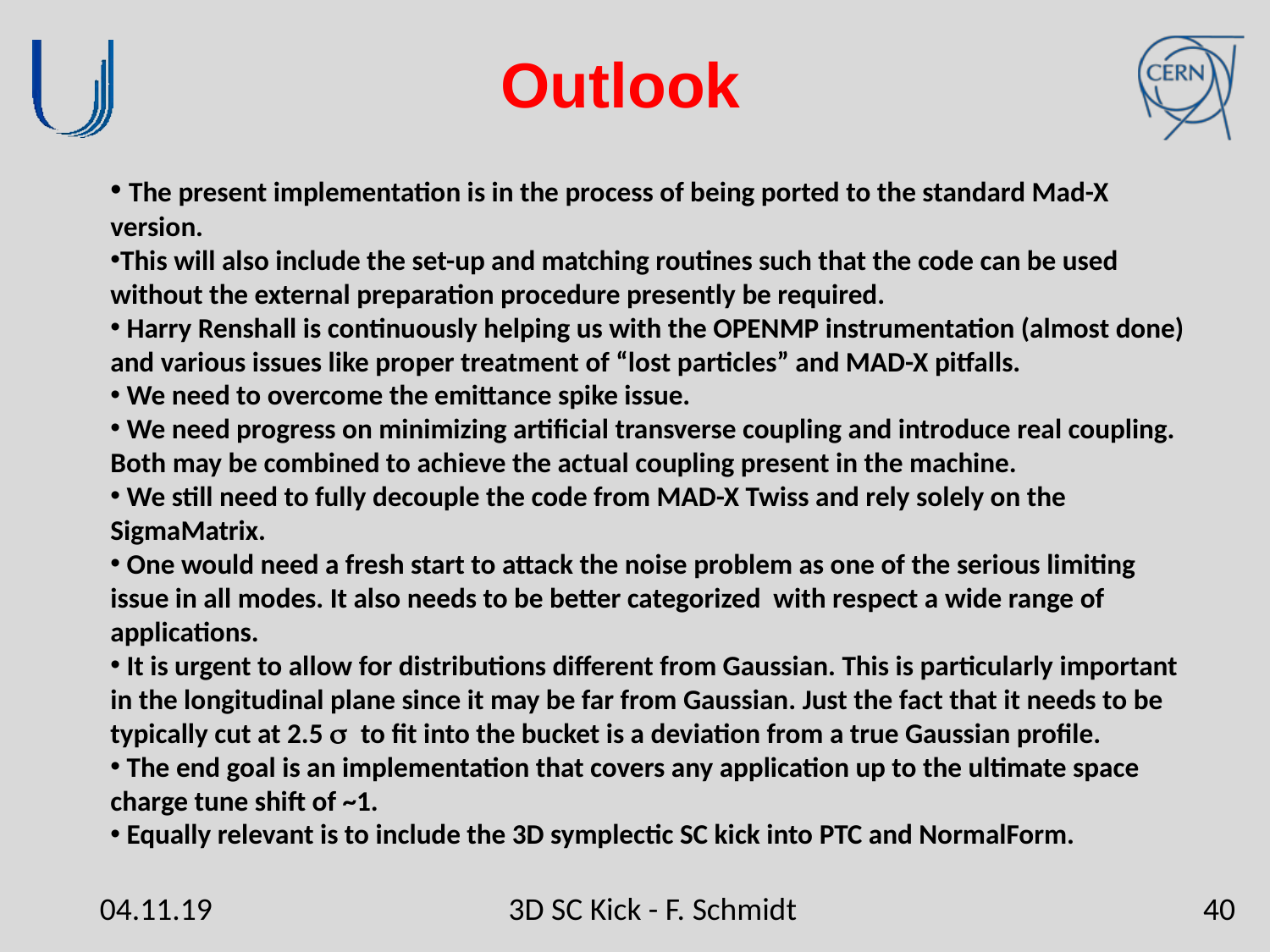

# Outlook
 The present implementation is in the process of being ported to the standard Mad-X version.
This will also include the set-up and matching routines such that the code can be used without the external preparation procedure presently be required.
 Harry Renshall is continuously helping us with the OPENMP instrumentation (almost done) and various issues like proper treatment of “lost particles” and MAD-X pitfalls.
 We need to overcome the emittance spike issue.
 We need progress on minimizing artificial transverse coupling and introduce real coupling. Both may be combined to achieve the actual coupling present in the machine.
 We still need to fully decouple the code from MAD-X Twiss and rely solely on the SigmaMatrix.
 One would need a fresh start to attack the noise problem as one of the serious limiting issue in all modes. It also needs to be better categorized  with respect a wide range of applications.
 It is urgent to allow for distributions different from Gaussian. This is particularly important in the longitudinal plane since it may be far from Gaussian. Just the fact that it needs to be typically cut at 2.5 σ to fit into the bucket is a deviation from a true Gaussian profile.
 The end goal is an implementation that covers any application up to the ultimate space charge tune shift of ~1.
 Equally relevant is to include the 3D symplectic SC kick into PTC and NormalForm.
04.11.19
3D SC Kick - F. Schmidt
40